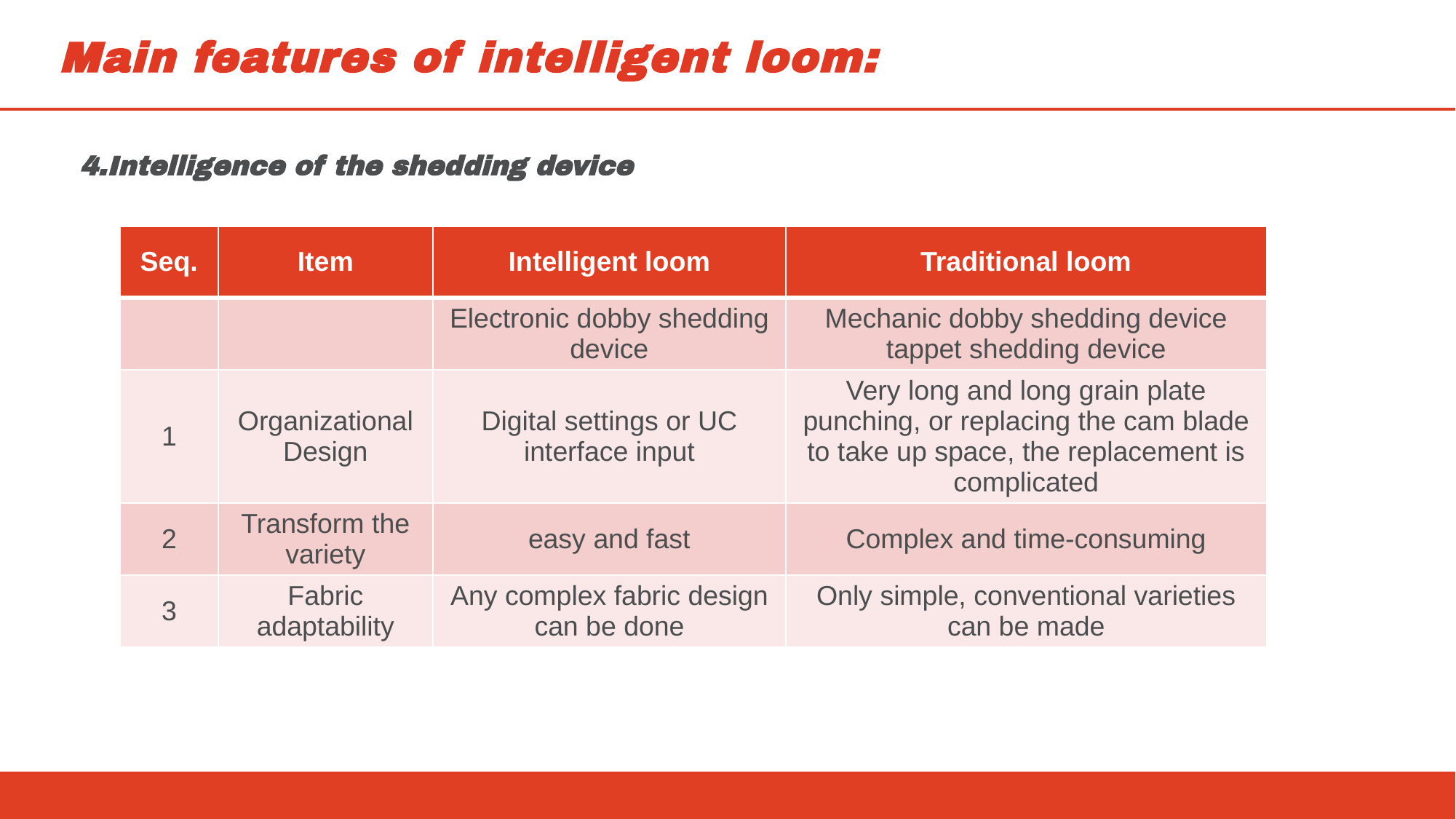

Main features of intelligent loom:
4.Intelligence of the shedding device
| Seq. | Item | Intelligent loom | Traditional loom |
| --- | --- | --- | --- |
|  |  | Electronic dobby shedding device | Mechanic dobby shedding device tappet shedding device |
| 1 | Organizational Design | Digital settings or UC interface input | Very long and long grain plate punching, or replacing the cam blade to take up space, the replacement is complicated |
| 2 | Transform the variety | easy and fast | Complex and time-consuming |
| 3 | Fabric adaptability | Any complex fabric design can be done | Only simple, conventional varieties can be made |